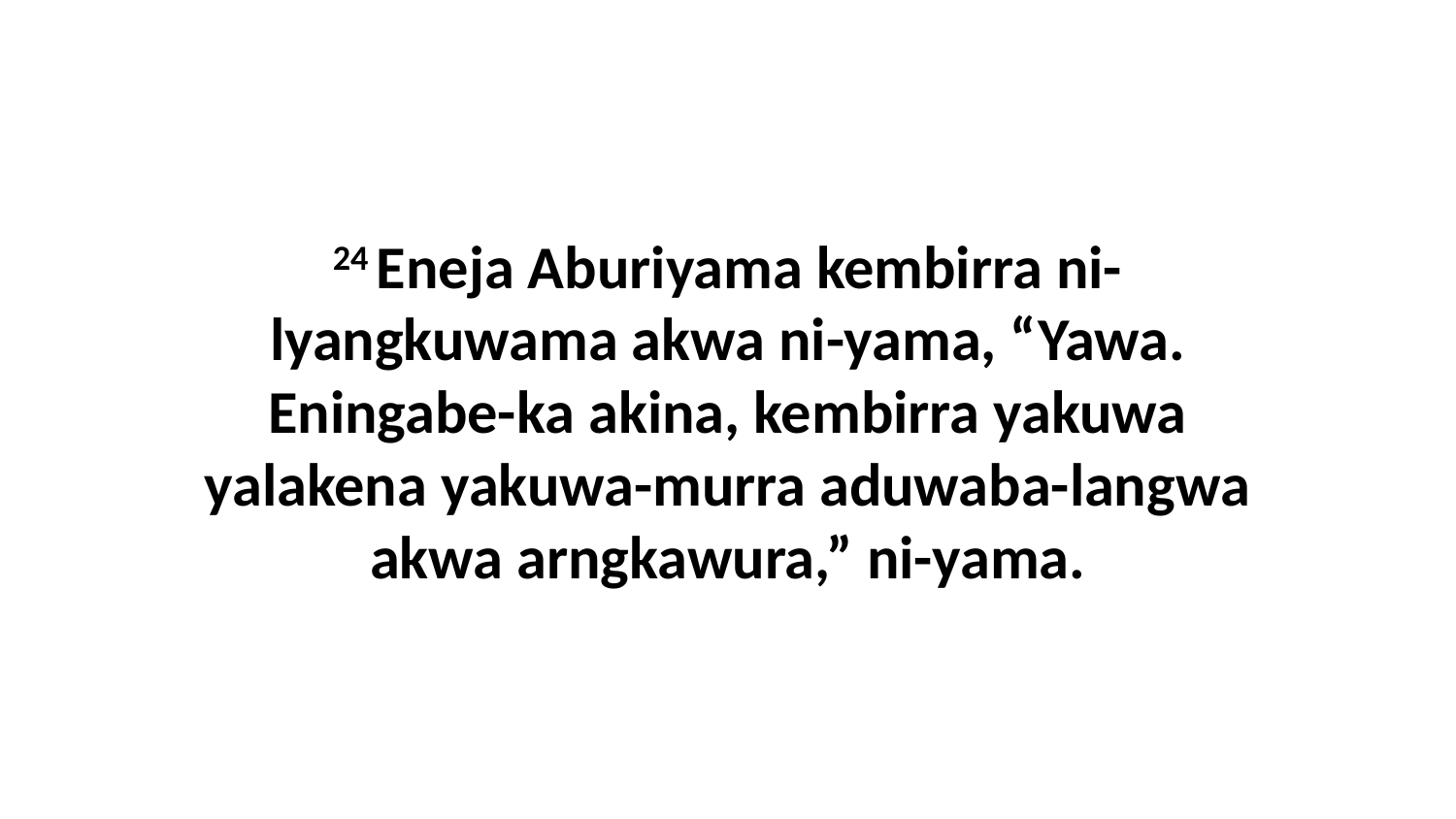

24 Eneja Aburiyama kembirra ni-lyangkuwama akwa ni-yama, “Yawa. Eningabe-ka akina, kembirra yakuwa yalakena yakuwa-murra aduwaba-langwa akwa arngkawura,” ni-yama.